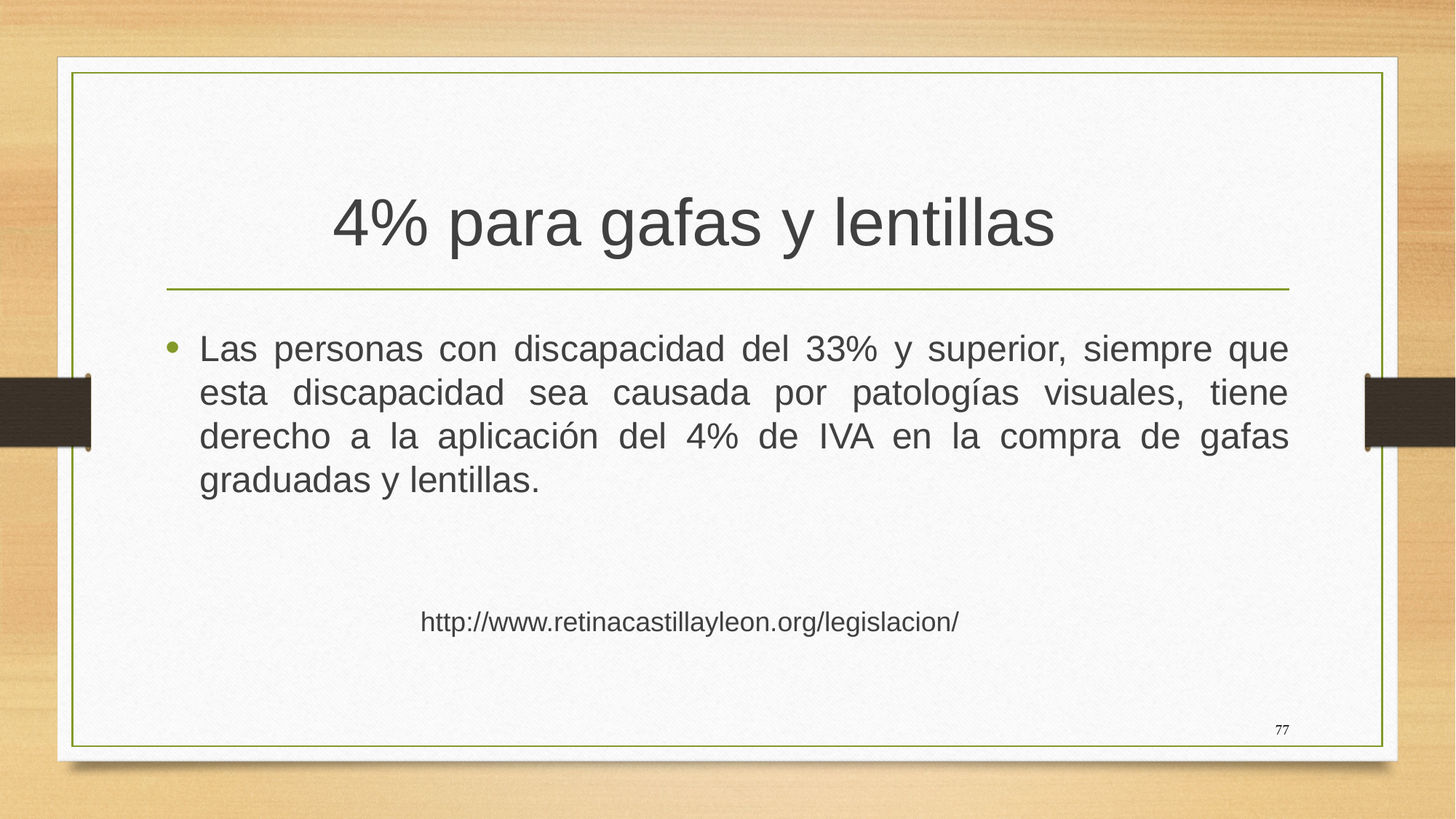

# 4% para gafas y lentillas

Las personas con discapacidad del 33% y superior, siempre que esta discapacidad sea causada por patologías visuales, tiene derecho a la aplicación del 4% de IVA en la compra de gafas graduadas y lentillas.
http://www.retinacastillayleon.org/legislacion/
77